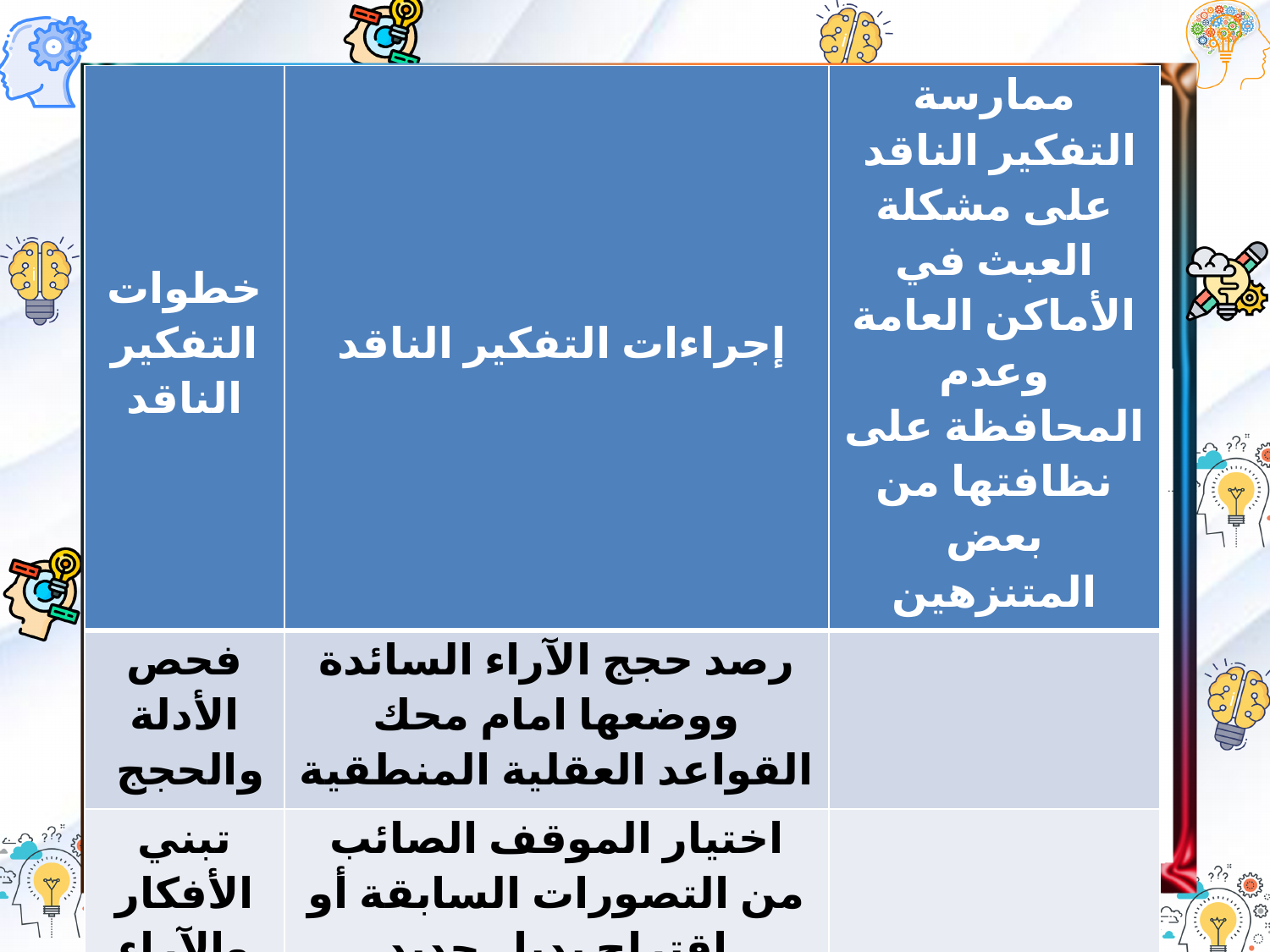

| خطوات التفكير الناقد | إجراءات التفكير الناقد | ممارسة التفكير الناقد على مشكلة العبث في الأماكن العامة وعدم المحافظة على نظافتها من بعض المتنزهين |
| --- | --- | --- |
| فحص الأدلة والحجج | رصد حجج الآراء السائدة ووضعها امام محك القواعد العقلية المنطقية |  |
| تبني الأفكار والآراء | اختيار الموقف الصائب من التصورات السابقة أو اقتراح بديل جديد |  |
| بناء الأدلة والحجج | بناء الحجج والبراهين الداعمة للموقف الذي تم تبنيه |  |
| اتخاذ القرار | إعلان الحل الأفضل واتخاذ قرار تنفيذه |  |